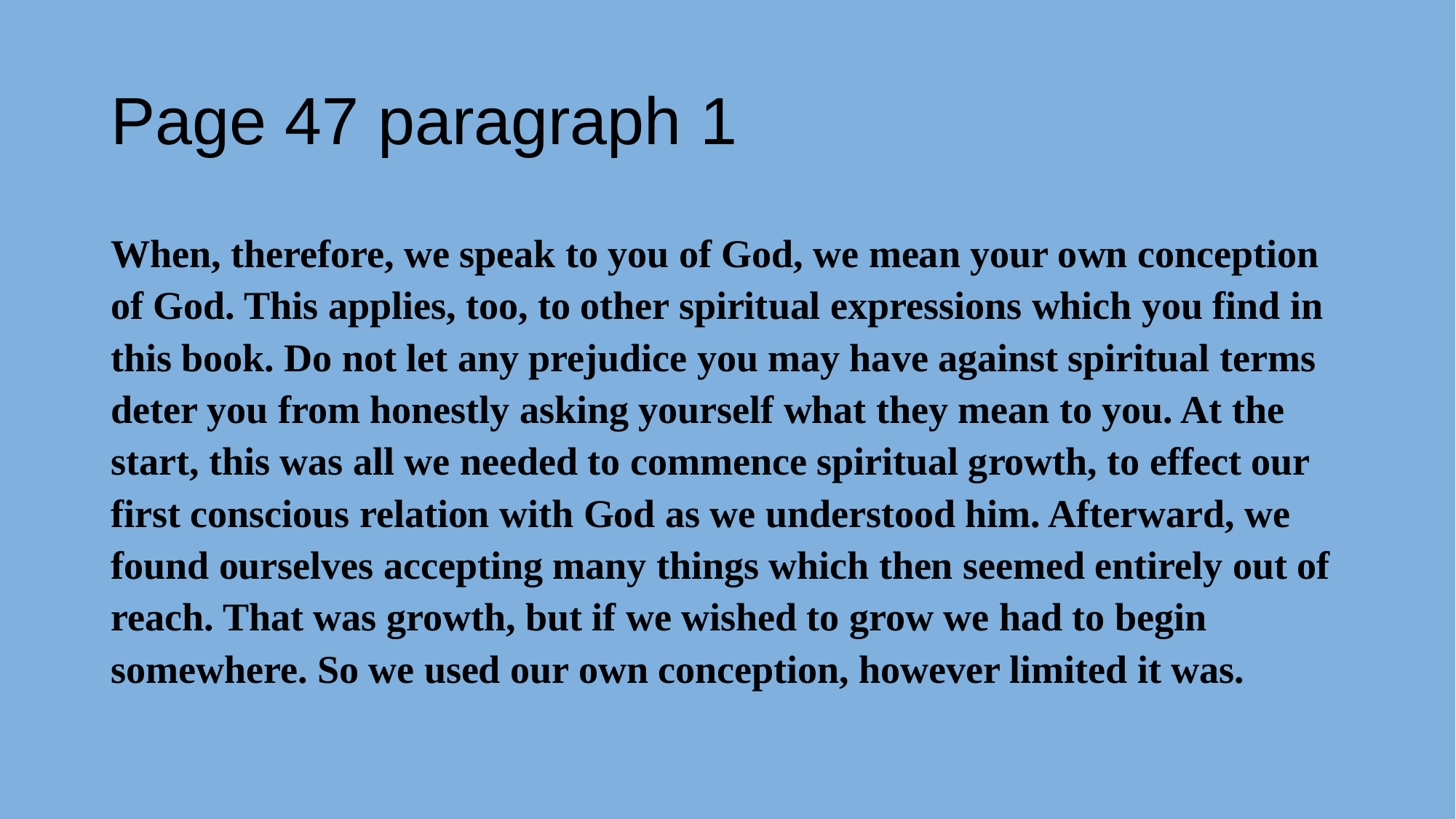

# Page 47 paragraph 1
When, therefore, we speak to you of God, we mean your own conception of God. This applies, too, to other spiritual expressions which you find in this book. Do not let any prejudice you may have against spiritual terms deter you from honestly asking yourself what they mean to you. At the start, this was all we needed to commence spiritual growth, to effect our first conscious relation with God as we understood him. Afterward, we found ourselves accepting many things which then seemed entirely out of reach. That was growth, but if we wished to grow we had to begin somewhere. So we used our own conception, however limited it was.